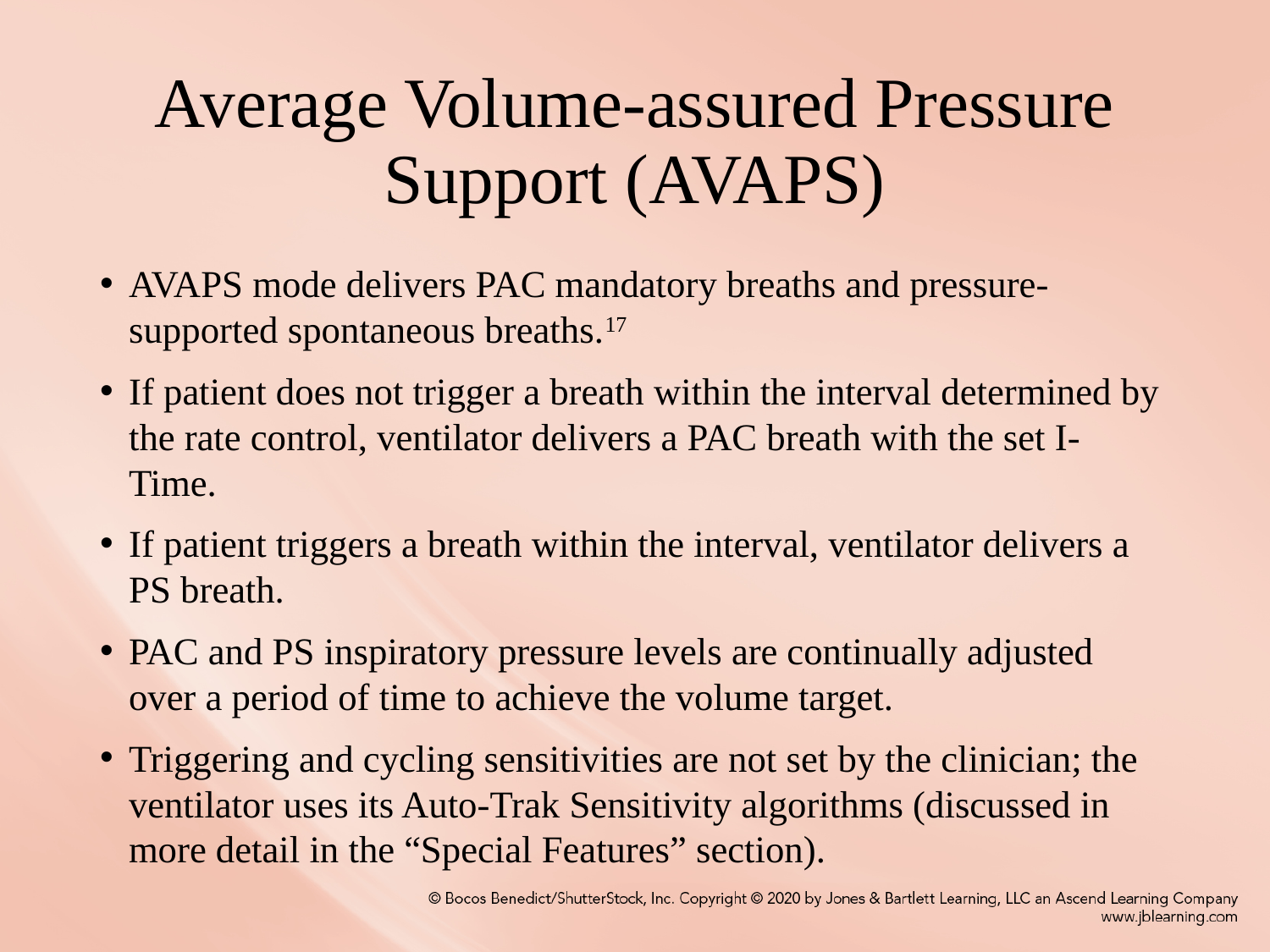

# Average Volume-assured Pressure Support (AVAPS)
AVAPS mode delivers PAC mandatory breaths and pressure-supported spontaneous breaths.17
If patient does not trigger a breath within the interval determined by the rate control, ventilator delivers a PAC breath with the set I-Time.
If patient triggers a breath within the interval, ventilator delivers a PS breath.
PAC and PS inspiratory pressure levels are continually adjusted over a period of time to achieve the volume target.
Triggering and cycling sensitivities are not set by the clinician; the ventilator uses its Auto-Trak Sensitivity algorithms (discussed in more detail in the “Special Features” section).